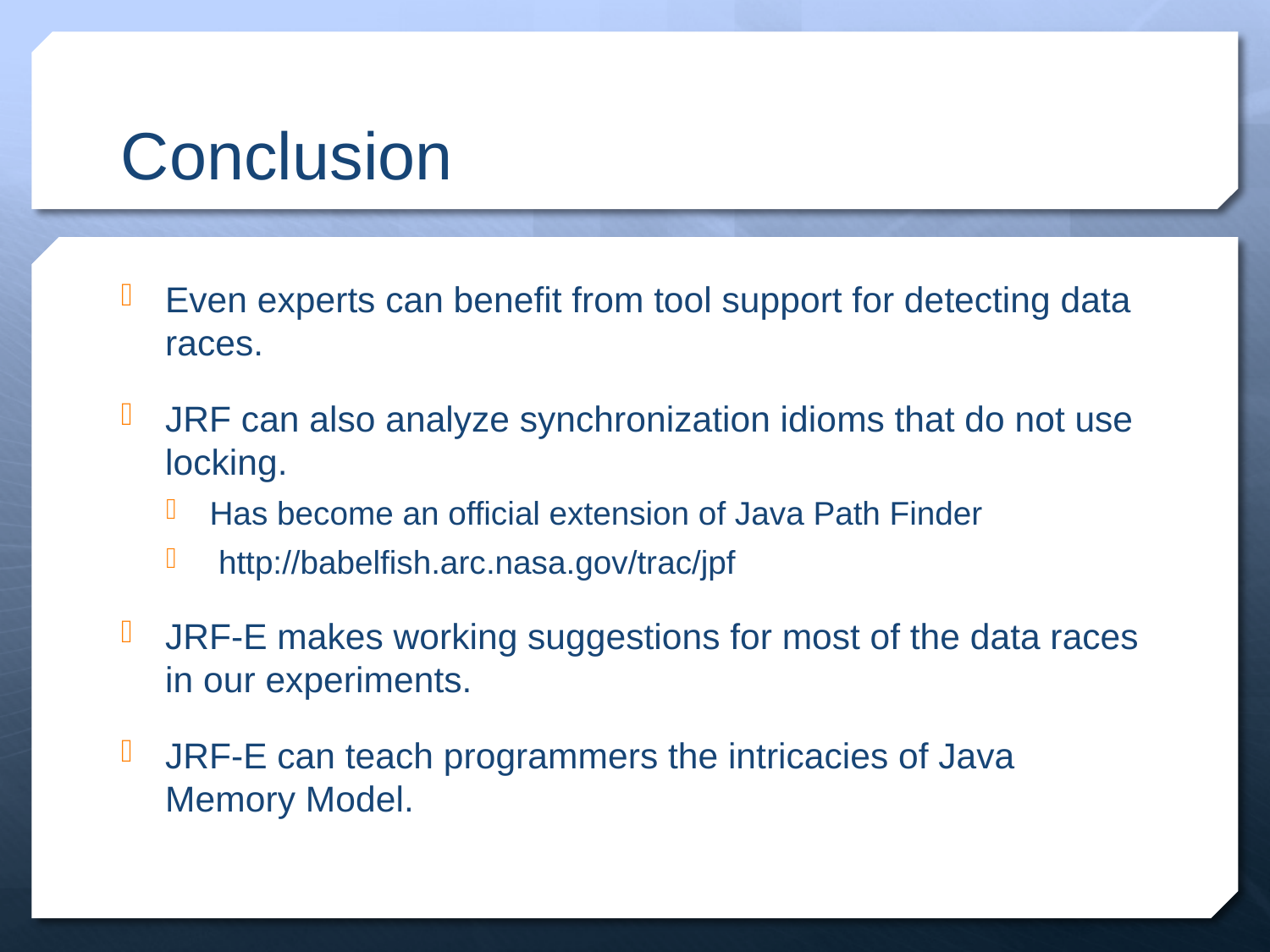

# Conclusion
Even experts can benefit from tool support for detecting data races.
JRF can also analyze synchronization idioms that do not use locking.
Has become an official extension of Java Path Finder
 http://babelfish.arc.nasa.gov/trac/jpf
JRF-E makes working suggestions for most of the data races in our experiments.
JRF-E can teach programmers the intricacies of Java Memory Model.